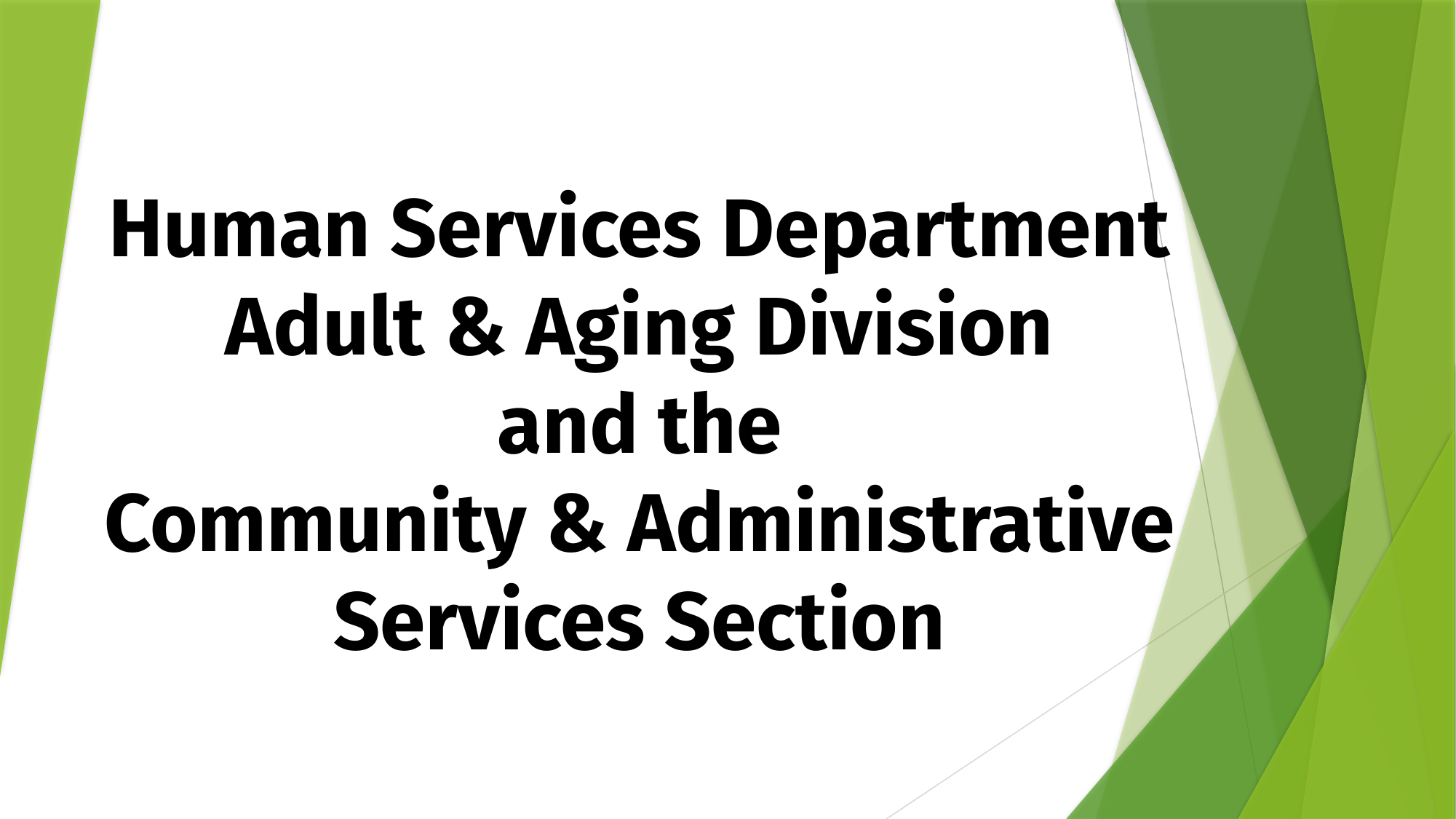

# Human Services Department Adult & Aging Division and the Community & Administrative Services Section